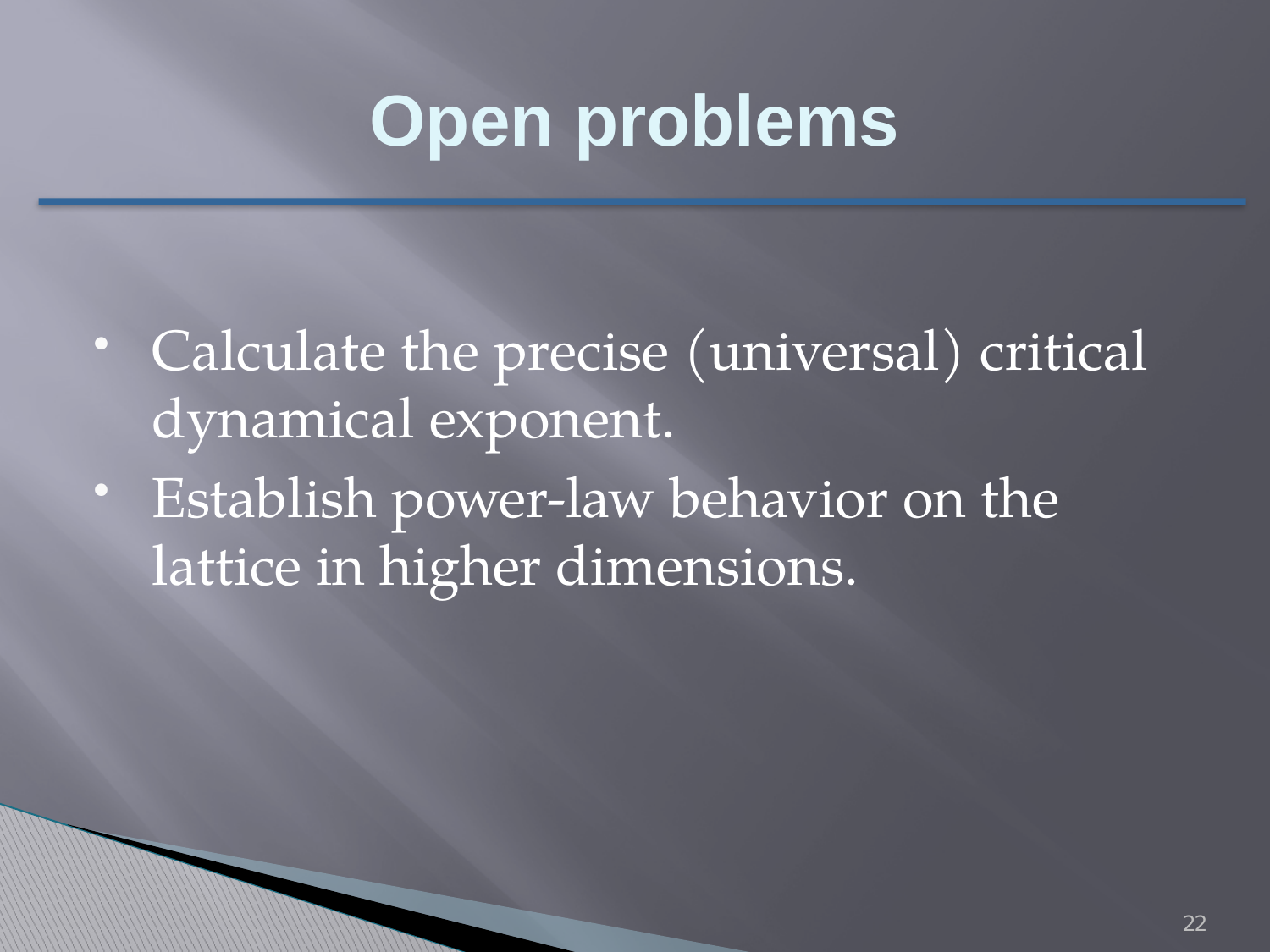

# Open problems
Calculate the precise (universal) critical dynamical exponent.
Establish power-law behavior on the lattice in higher dimensions.
22